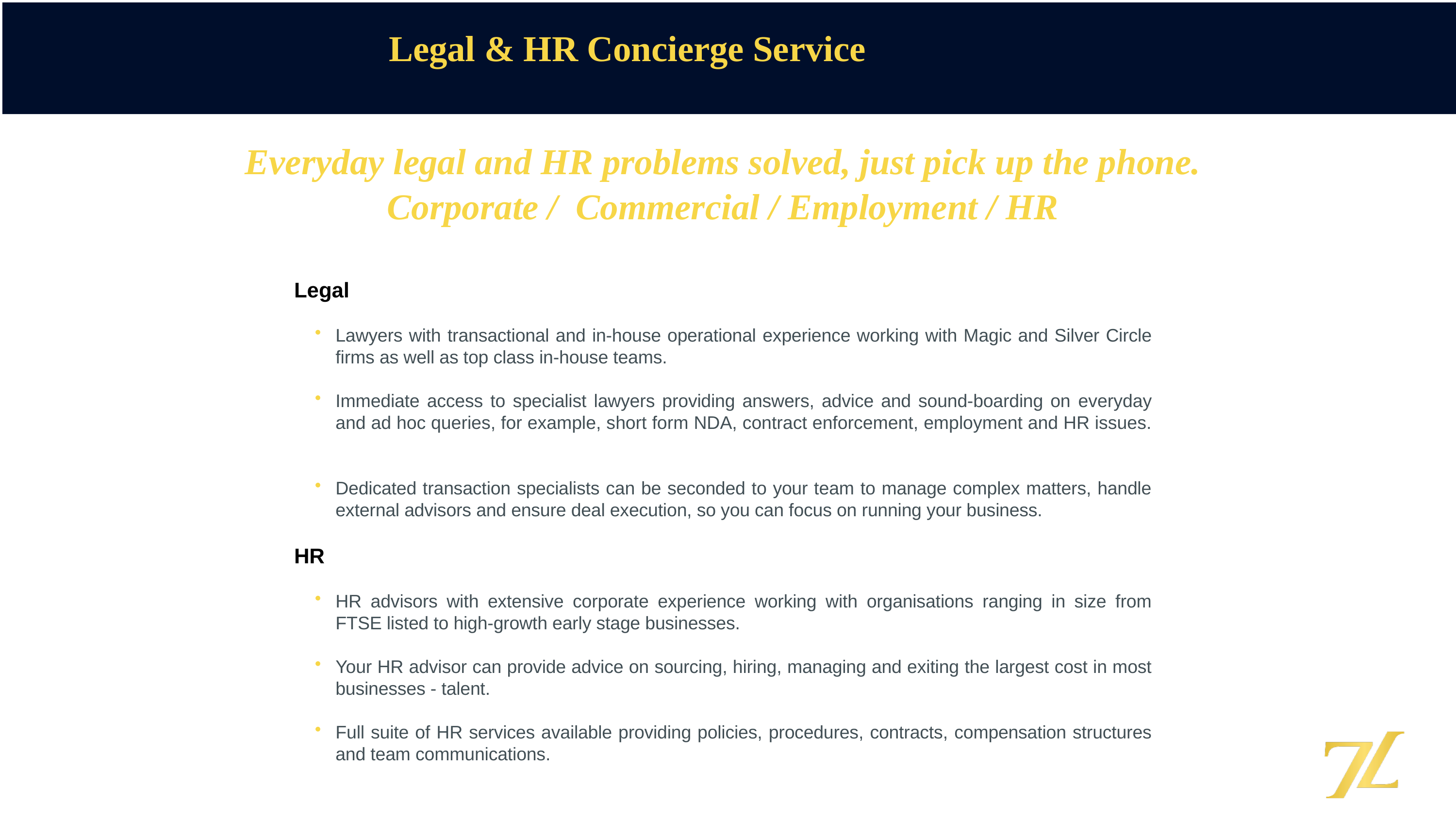

# Legal & HR Concierge Service
Everyday legal and HR problems solved, just pick up the phone.
Corporate /  Commercial / Employment / HR
Legal

Lawyers with transactional and in-house operational experience working with Magic and Silver Circle firms as well as top class in-house teams.

Immediate access to specialist lawyers providing answers, advice and sound-boarding on everyday and ad hoc queries, for example, short form NDA, contract enforcement, employment and HR issues.

Dedicated transaction specialists can be seconded to your team to manage complex matters, handle external advisors and ensure deal execution, so you can focus on running your business.

HR

HR advisors with extensive corporate experience working with organisations ranging in size from FTSE listed to high-growth early stage businesses.

Your HR advisor can provide advice on sourcing, hiring, managing and exiting the largest cost in most businesses - talent.

Full suite of HR services available providing policies, procedures, contracts, compensation structures and team communications.